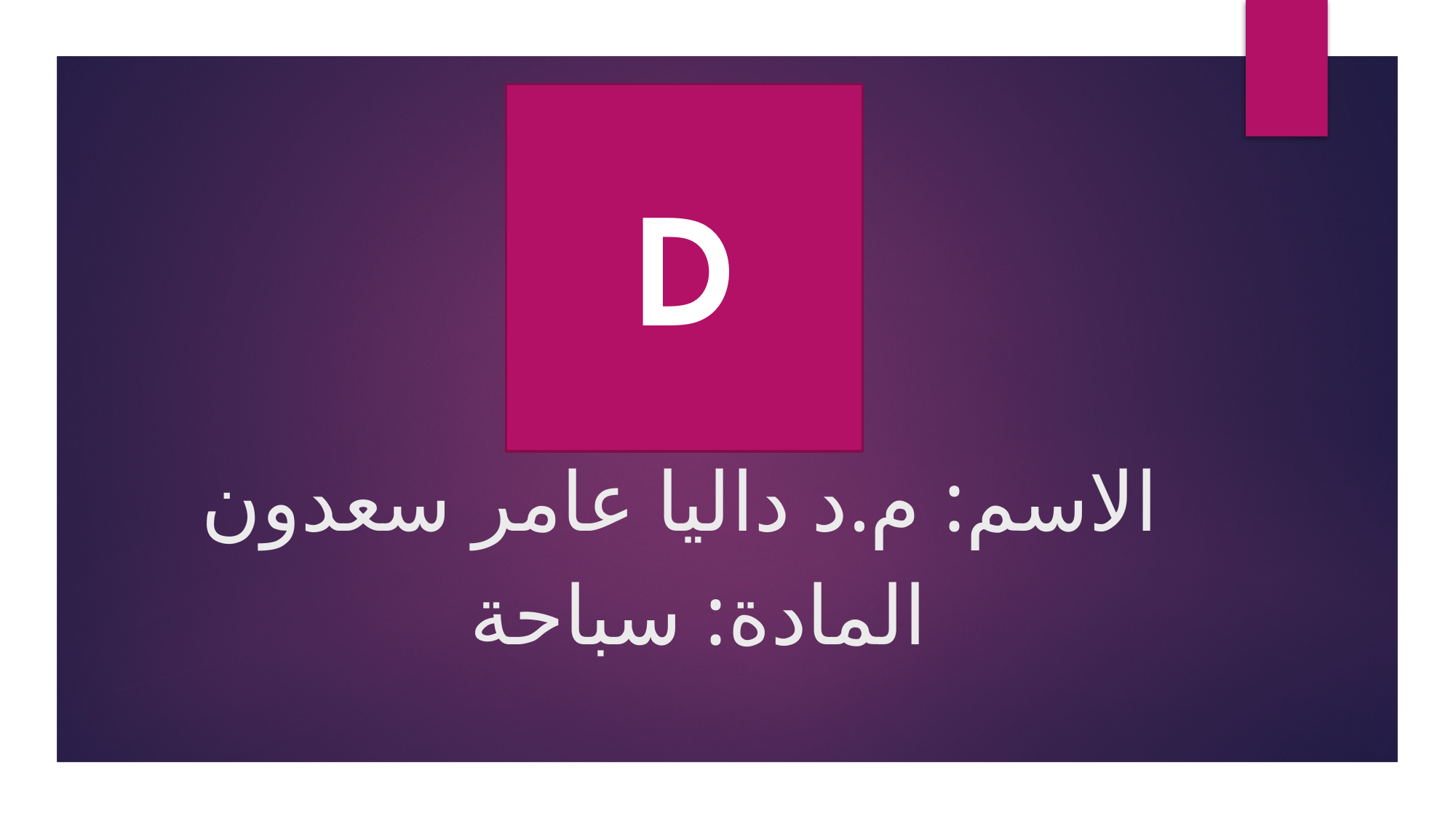

D
# الاسم: م.د داليا عامر سعدون
المادة: سباحة